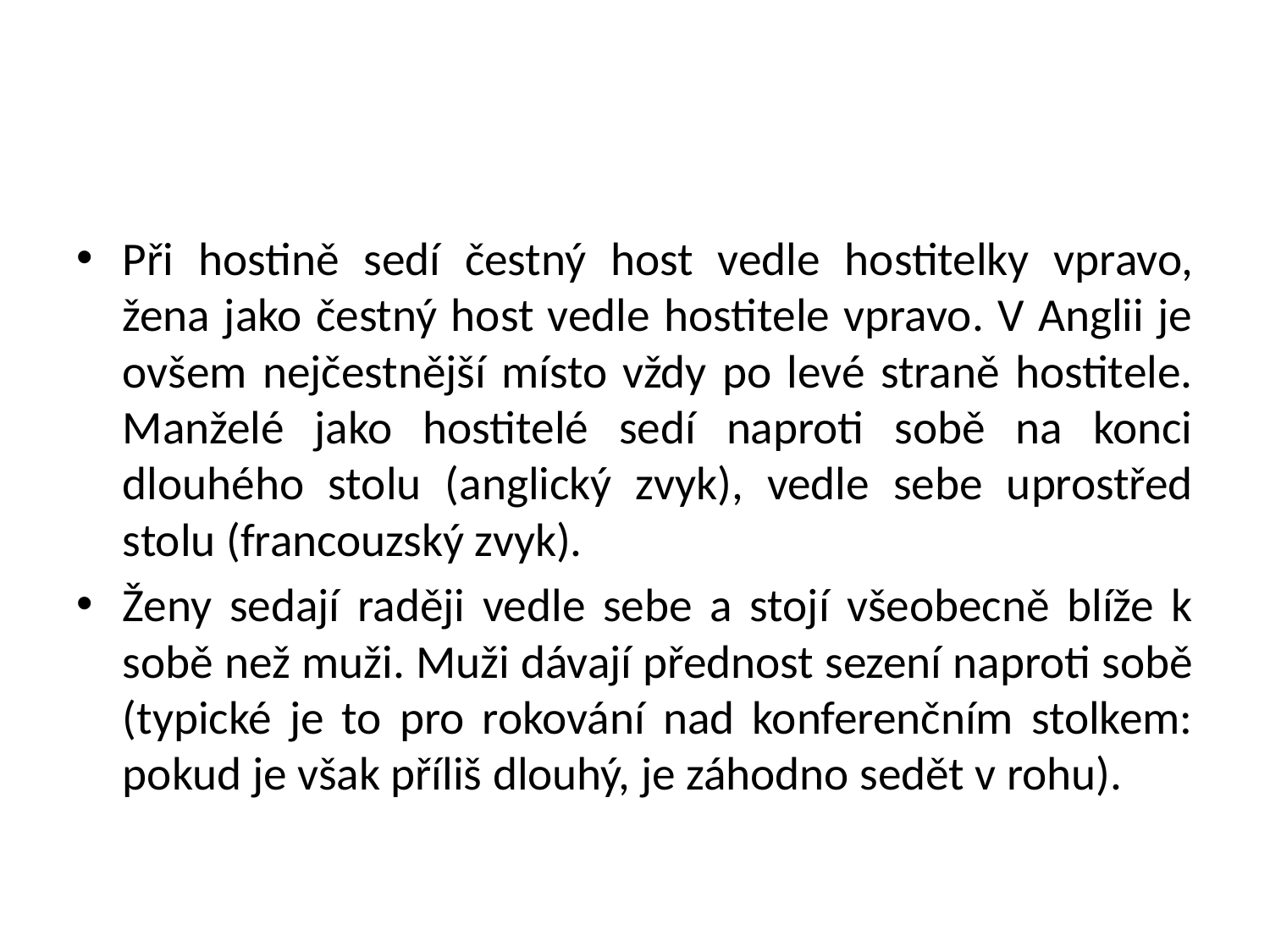

#
Při hostině sedí čestný host vedle hostitelky vpravo, žena jako čestný host vedle hostitele vpravo. V Anglii je ovšem nejčestnější místo vždy po levé straně hostitele. Manželé jako hostitelé sedí naproti sobě na konci dlouhého stolu (anglický zvyk), vedle sebe uprostřed stolu (francouzský zvyk).
Ženy sedají raději vedle sebe a stojí všeobecně blíže k sobě než muži. Muži dávají přednost sezení naproti sobě (typické je to pro rokování nad konferenčním stolkem: pokud je však příliš dlouhý, je záhodno sedět v rohu).